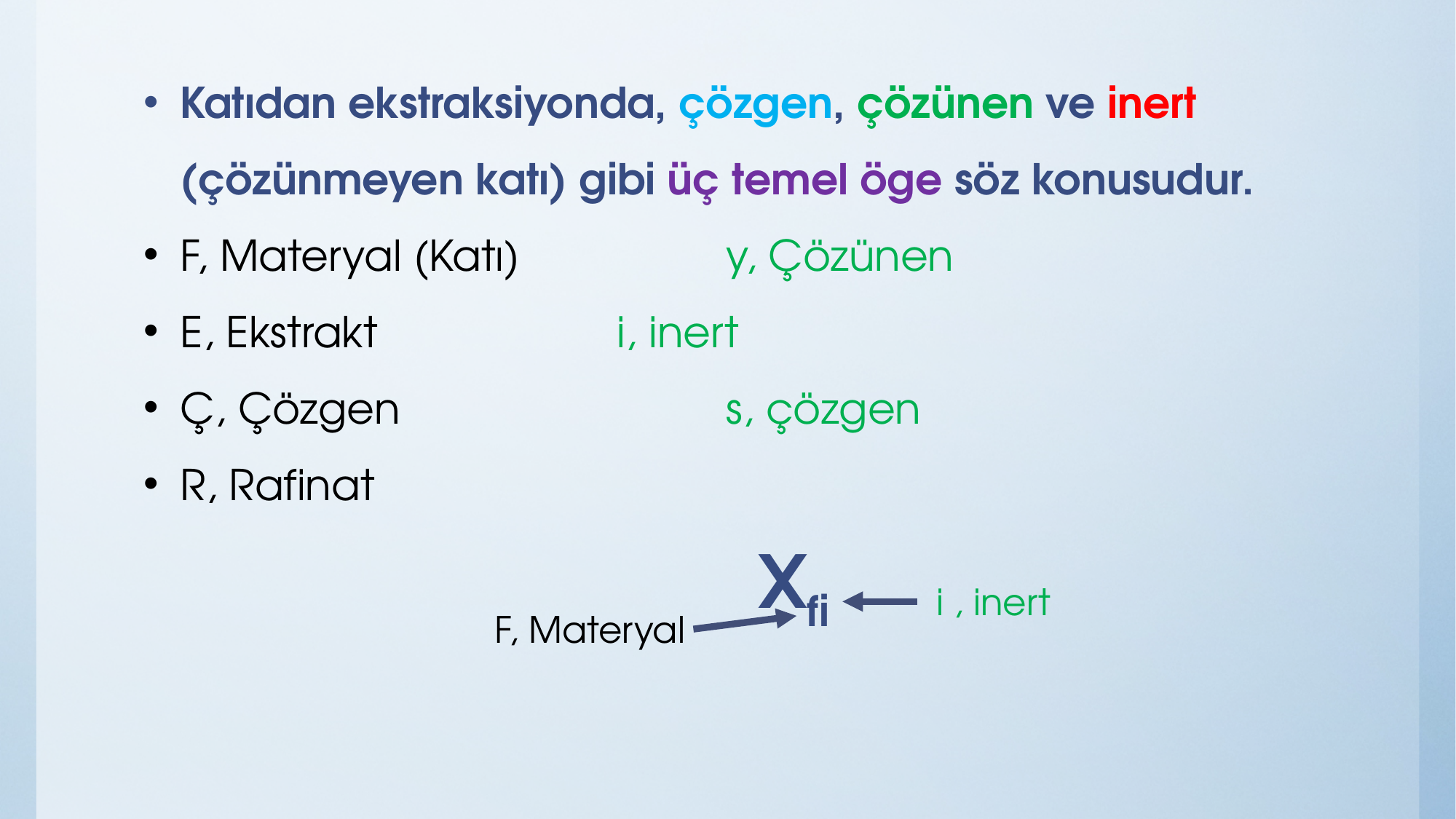

Katıdan ekstraksiyonda, çözgen, çözünen ve inert (çözünmeyen katı) gibi üç temel öge söz konusudur.
F, Materyal (Katı)		y, Çözünen
E, Ekstrakt			i, inert
Ç, Çözgen			s, çözgen
R, Rafinat
Xfi
i , inert
F, Materyal